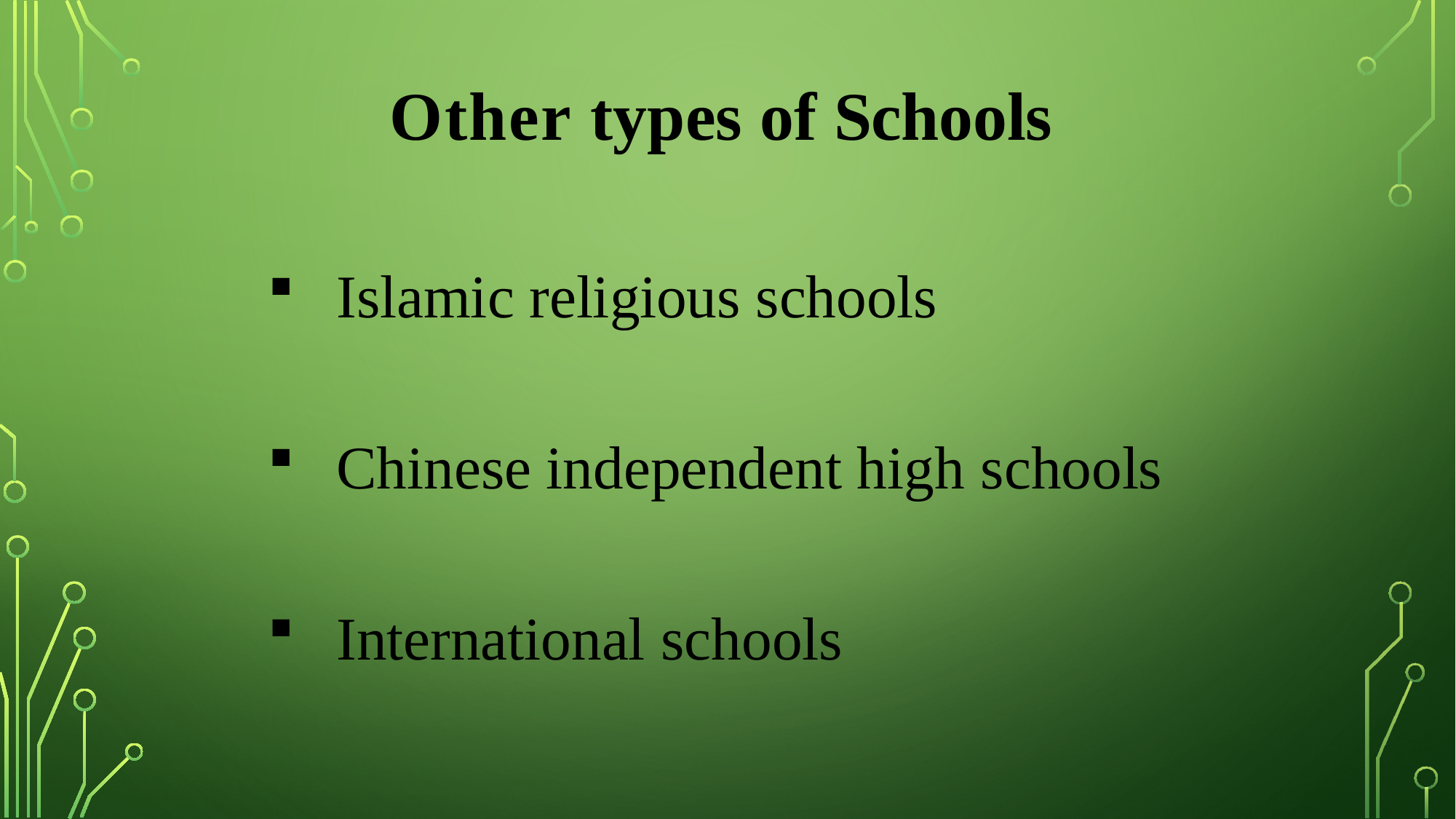

Other types of Schools

Islamic religious schools

Chinese independent high schools

International schools